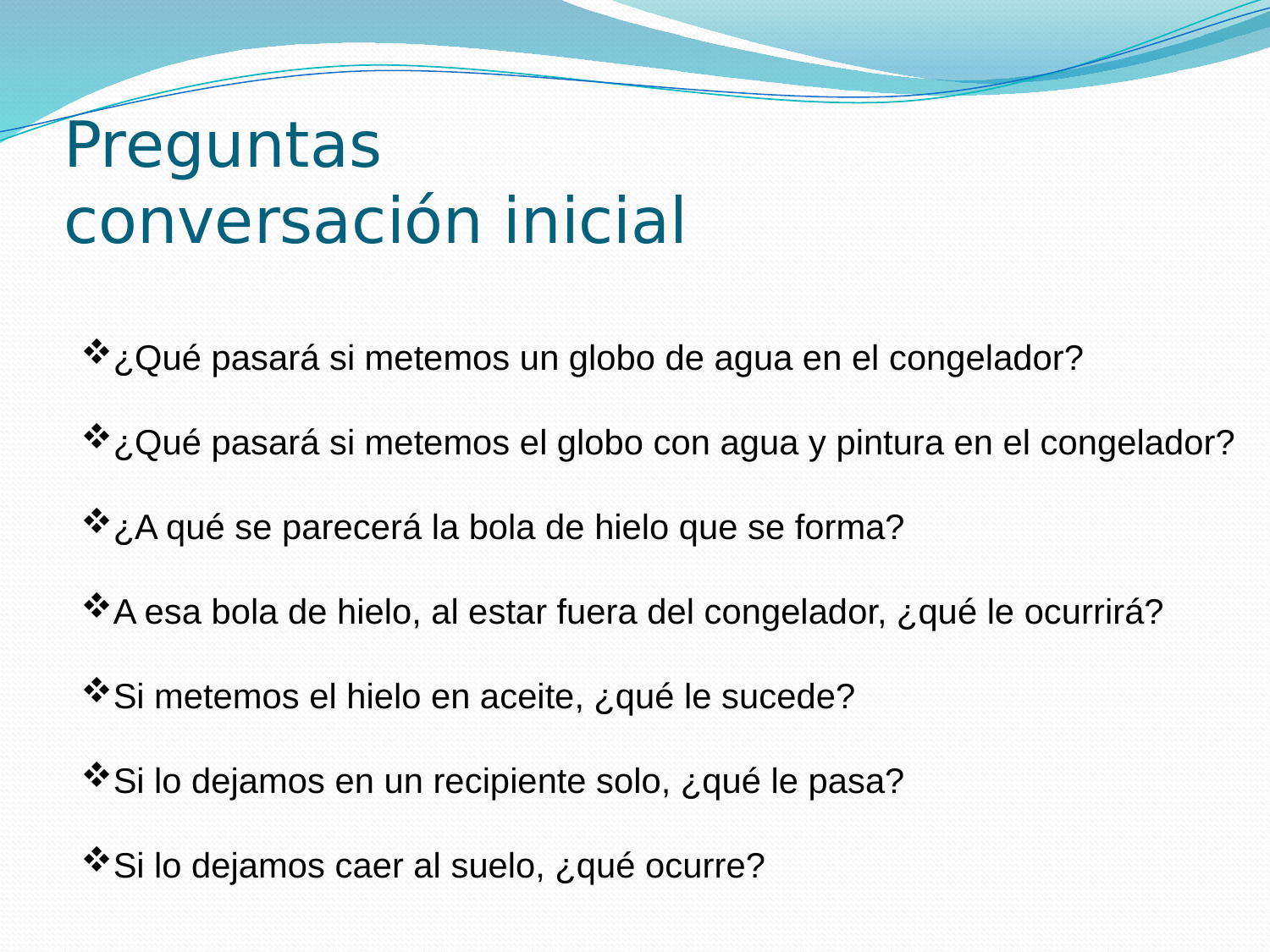

# Preguntas conversación inicial
¿Qué pasará si metemos un globo de agua en el congelador?
¿Qué pasará si metemos el globo con agua y pintura en el congelador?
¿A qué se parecerá la bola de hielo que se forma?
A esa bola de hielo, al estar fuera del congelador, ¿qué le ocurrirá?
Si metemos el hielo en aceite, ¿qué le sucede?
Si lo dejamos en un recipiente solo, ¿qué le pasa?
Si lo dejamos caer al suelo, ¿qué ocurre?